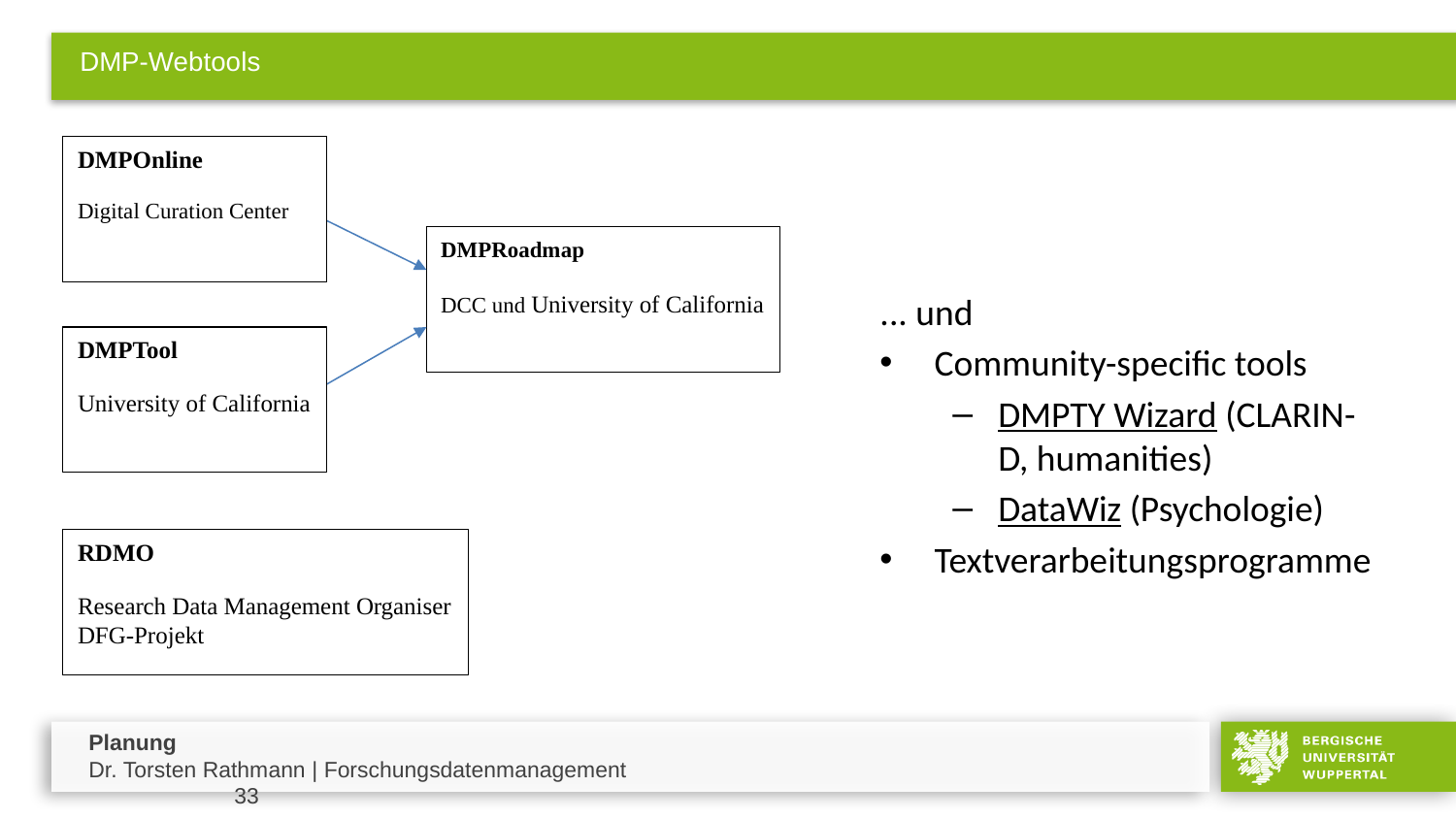

# DMP-Webtools

DMPOnline
Digital Curation Center
University of California

DMPRoadmap
DCC und University of California

DMPTool
University of California
RDMO
Research Data Management Organiser
DFG-Projekt
... und
Community-specific tools
DMPTY Wizard (CLARIN-D, humanities)
DataWiz (Psychologie)
Textverarbeitungsprogramme